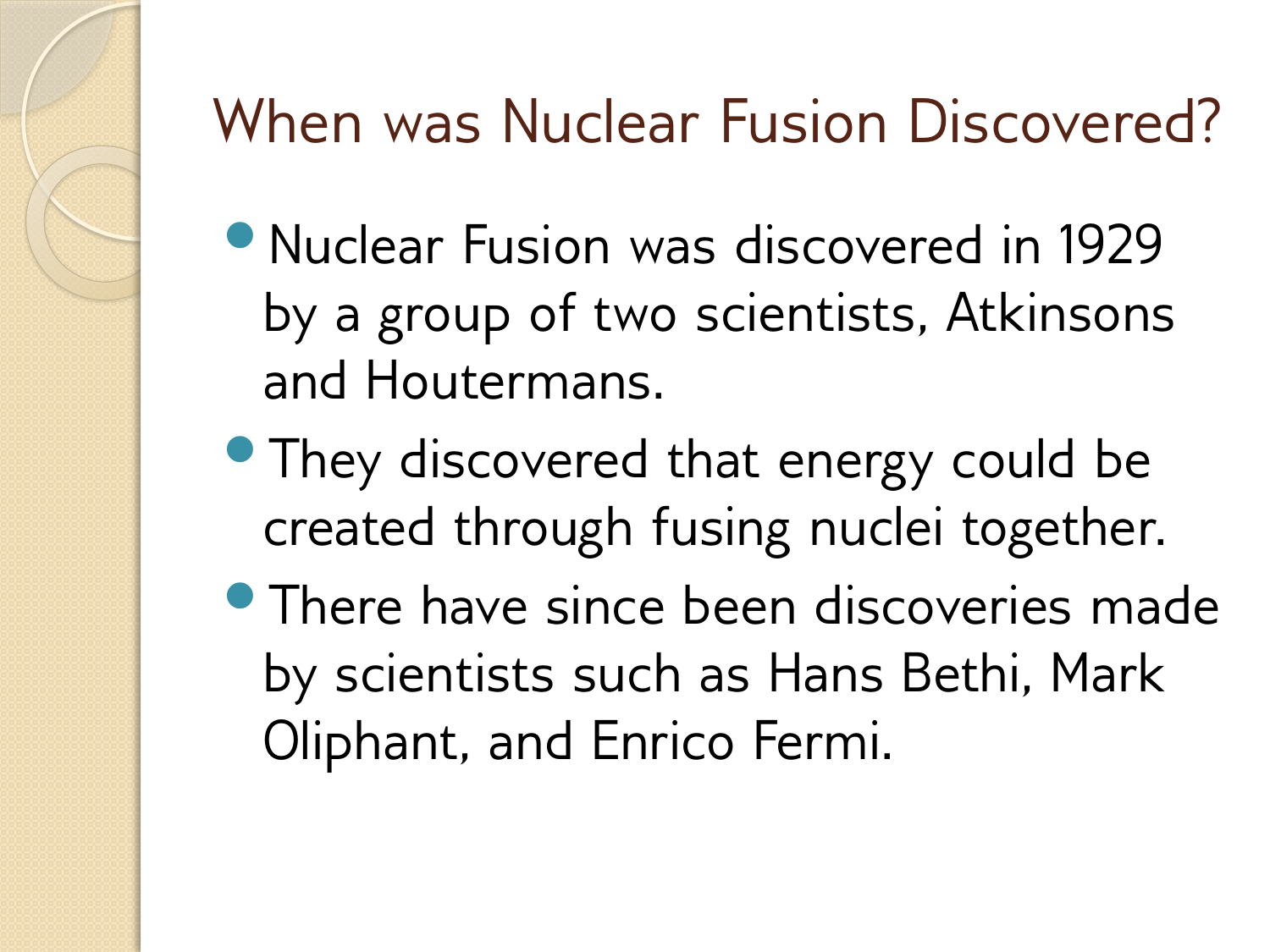

# When was Nuclear Fusion Discovered?
Nuclear Fusion was discovered in 1929 by a group of two scientists, Atkinsons and Houtermans.
They discovered that energy could be created through fusing nuclei together.
There have since been discoveries made by scientists such as Hans Bethi, Mark Oliphant, and Enrico Fermi.